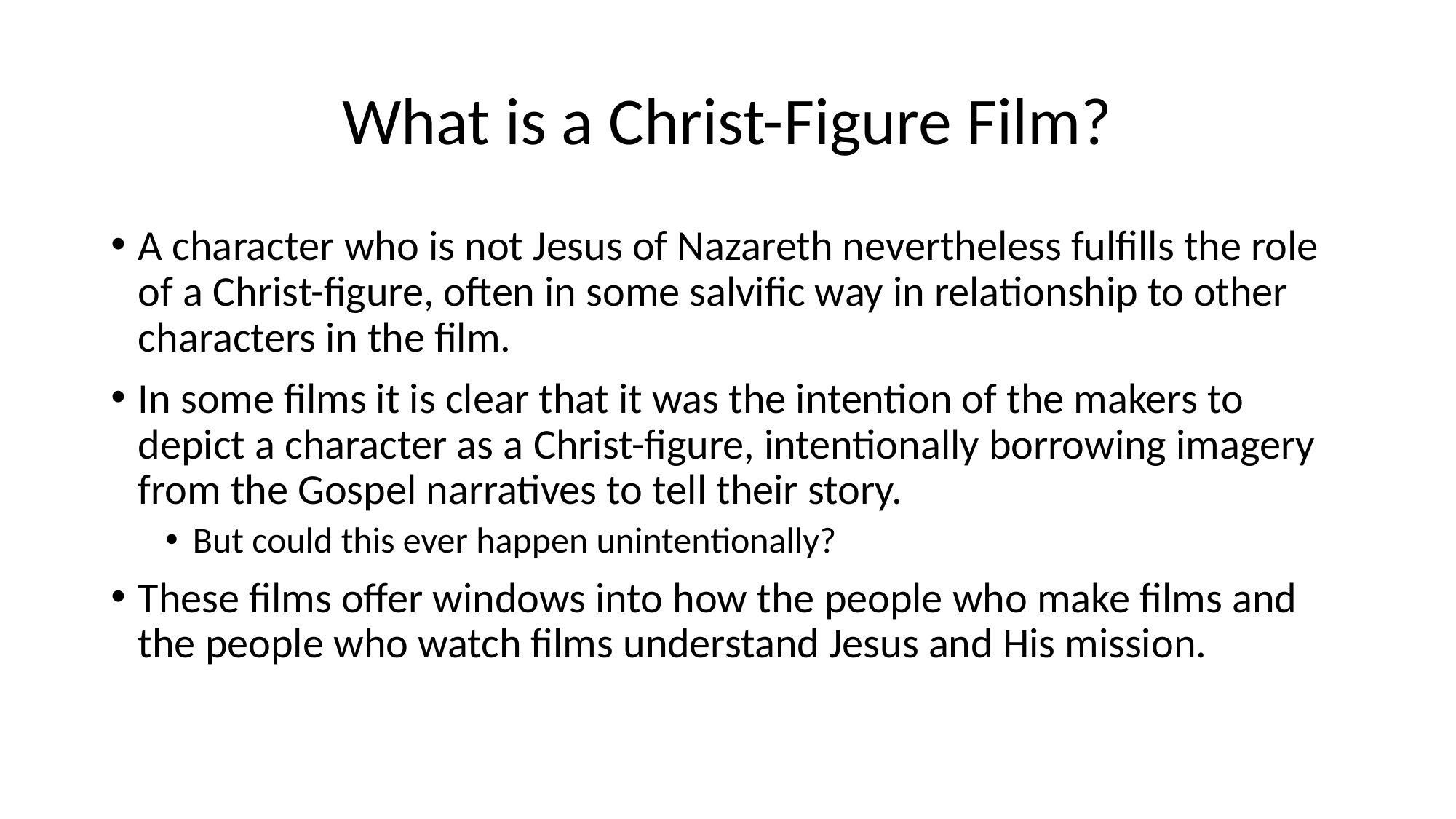

# What is a Christ-Figure Film?
A character who is not Jesus of Nazareth nevertheless fulfills the role of a Christ-figure, often in some salvific way in relationship to other characters in the film.
In some films it is clear that it was the intention of the makers to depict a character as a Christ-figure, intentionally borrowing imagery from the Gospel narratives to tell their story.
But could this ever happen unintentionally?
These films offer windows into how the people who make films and the people who watch films understand Jesus and His mission.